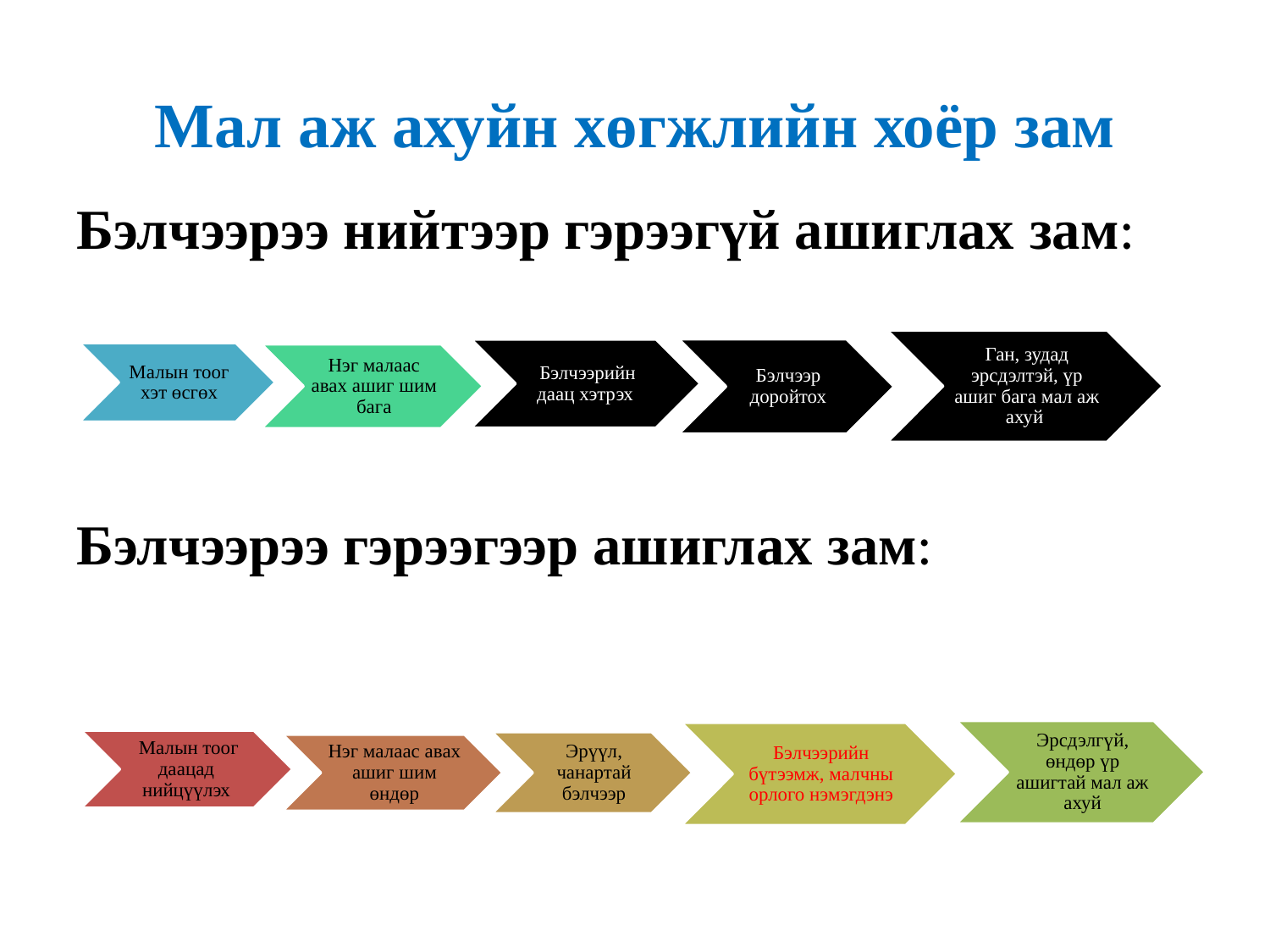

# Мал аж ахуйн хөгжлийн хоёр зам
Бэлчээрээ нийтээр гэрээгүй ашиглах зам:

Бэлчээрээ гэрээгээр ашиглах зам:

Малын тоог хэт өсгөх
Нэг малаас авах ашиг шим бага
Бэлчээрийн даац хэтрэх
Бэлчээр доройтох
Ган, зудад эрсдэлтэй, үр ашиг бага мал аж ахуй
Малын тоог даацад  нийцүүлэх
Нэг малаас авах ашиг шим өндөр
Эрүүл, чанартай бэлчээр
Бэлчээрийн бүтээмж, малчны орлого нэмэгдэнэ
Эрсдэлгүй, өндөр үр ашигтай мал аж ахуй